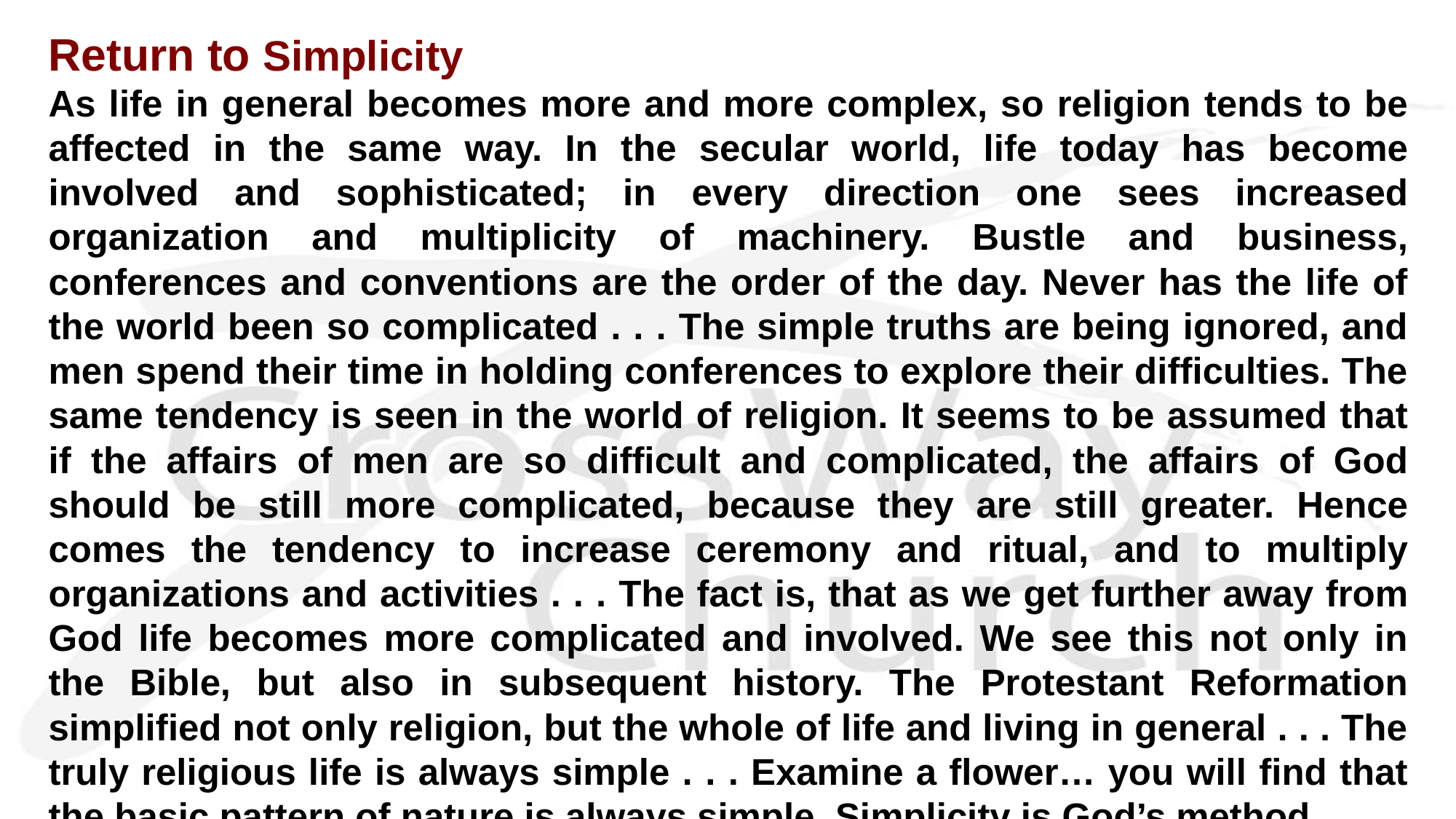

Return to Simplicity
As life in general becomes more and more complex, so religion tends to be affected in the same way. In the secular world, life today has become involved and sophisticated; in every direction one sees increased organization and multiplicity of machinery. Bustle and business, conferences and conventions are the order of the day. Never has the life of the world been so complicated . . . The simple truths are being ignored, and men spend their time in holding conferences to explore their difficulties. The same tendency is seen in the world of religion. It seems to be assumed that if the affairs of men are so difficult and complicated, the affairs of God should be still more complicated, because they are still greater. Hence comes the tendency to increase ceremony and ritual, and to multiply organizations and activities . . . The fact is, that as we get further away from God life becomes more complicated and involved. We see this not only in the Bible, but also in subsequent history. The Protestant Reformation simplified not only religion, but the whole of life and living in general . . . The truly religious life is always simple . . . Examine a flower… you will find that the basic pattern of nature is always simple. Simplicity is God’s method.
— Martyn Lloyd-Jones